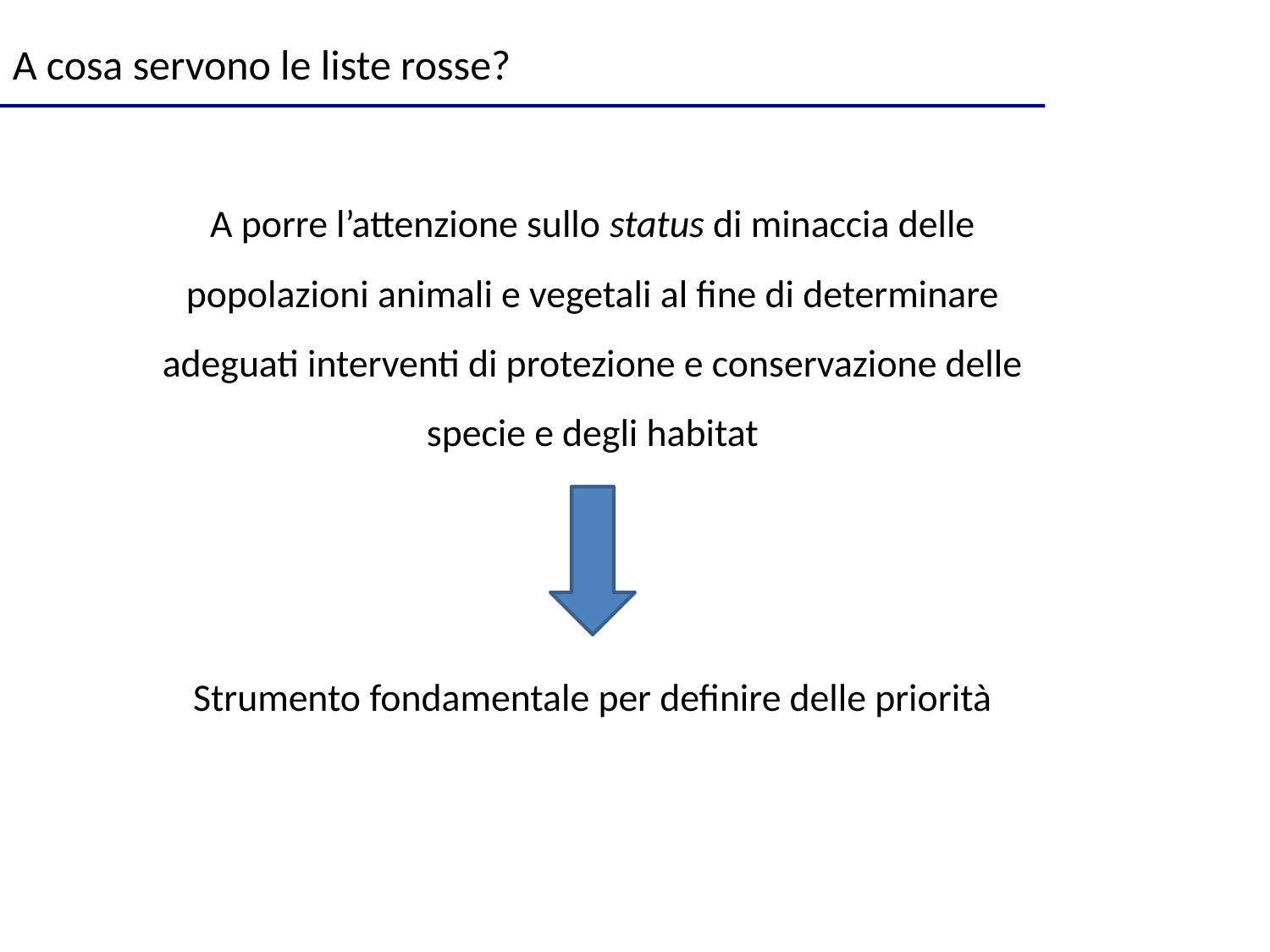

A cosa servono le liste rosse?

A porre l’attenzione sullo status di minaccia delle popolazioni animali e vegetali al fine di determinare adeguati interventi di protezione e conservazione delle specie e degli habitat

Strumento fondamentale per definire delle priorità